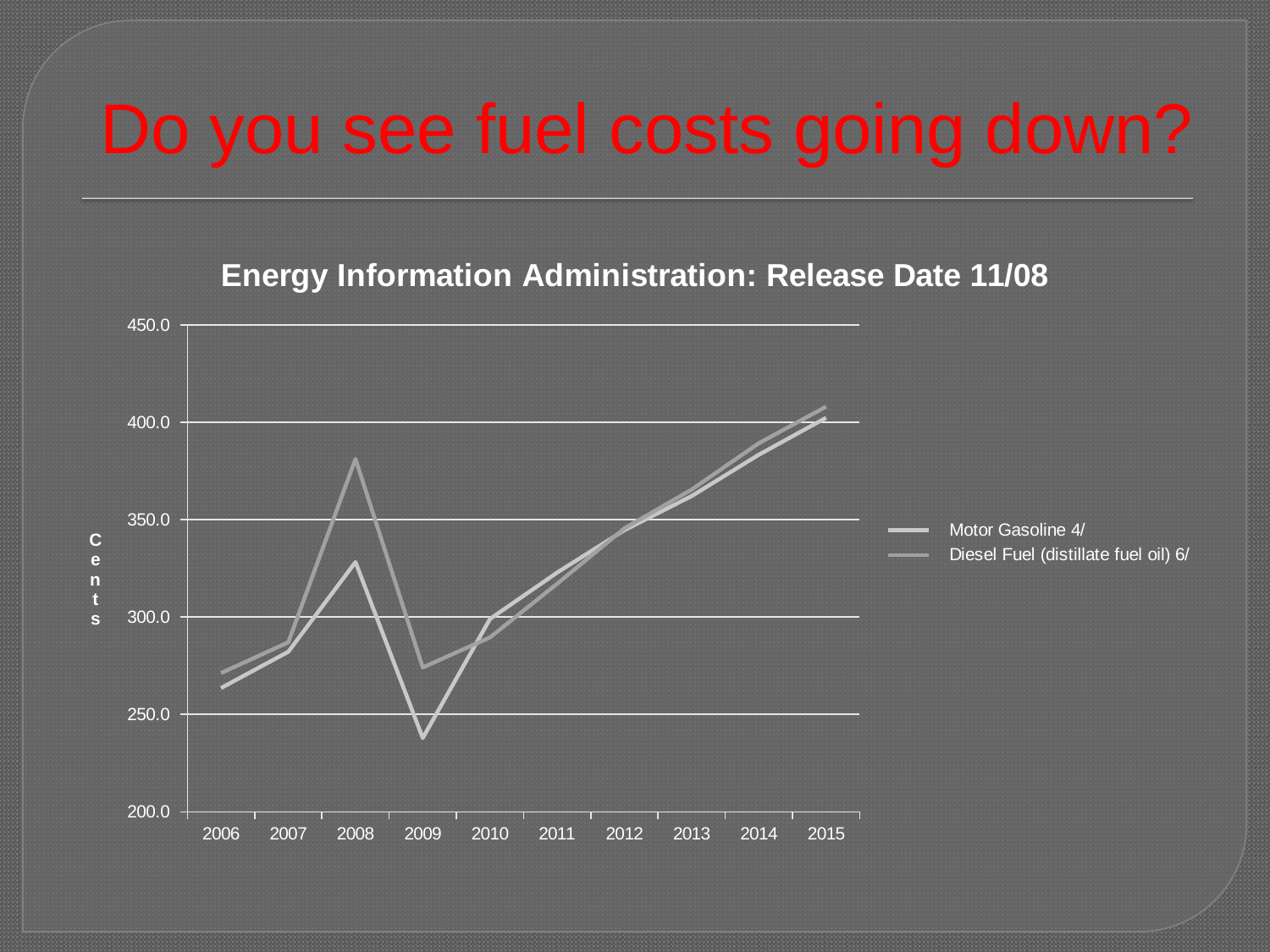

# Do you see fuel costs going down?

### Chart: Energy Information Administration: Release Date 11/08

| Category |    Motor Gasoline 4/ |    Diesel Fuel (distillate fuel oil) 6/ |
|---|---|---|
| 2006 | 263.5709838867193 | 271.26364135742205 |
| 2007 | 282.1961364746069 | 287.032836914063 |
| 2008 | 328.2561950683587 | 381.269805908202 |
| 2009 | 237.87689208984398 | 274.128204345703 |
| 2010 | 299.041442871094 | 289.564300537109 |
| 2011 | 322.86083984375136 | 317.1402587890643 |
| 2012 | 344.6931762695302 | 345.58520507812375 |
| 2013 | 362.190673828125 | 365.511352539063 |
| 2014 | 383.4097900390643 | 389.3264770507802 |
| 2015 | 402.377746582031 | 408.0838317871087 |